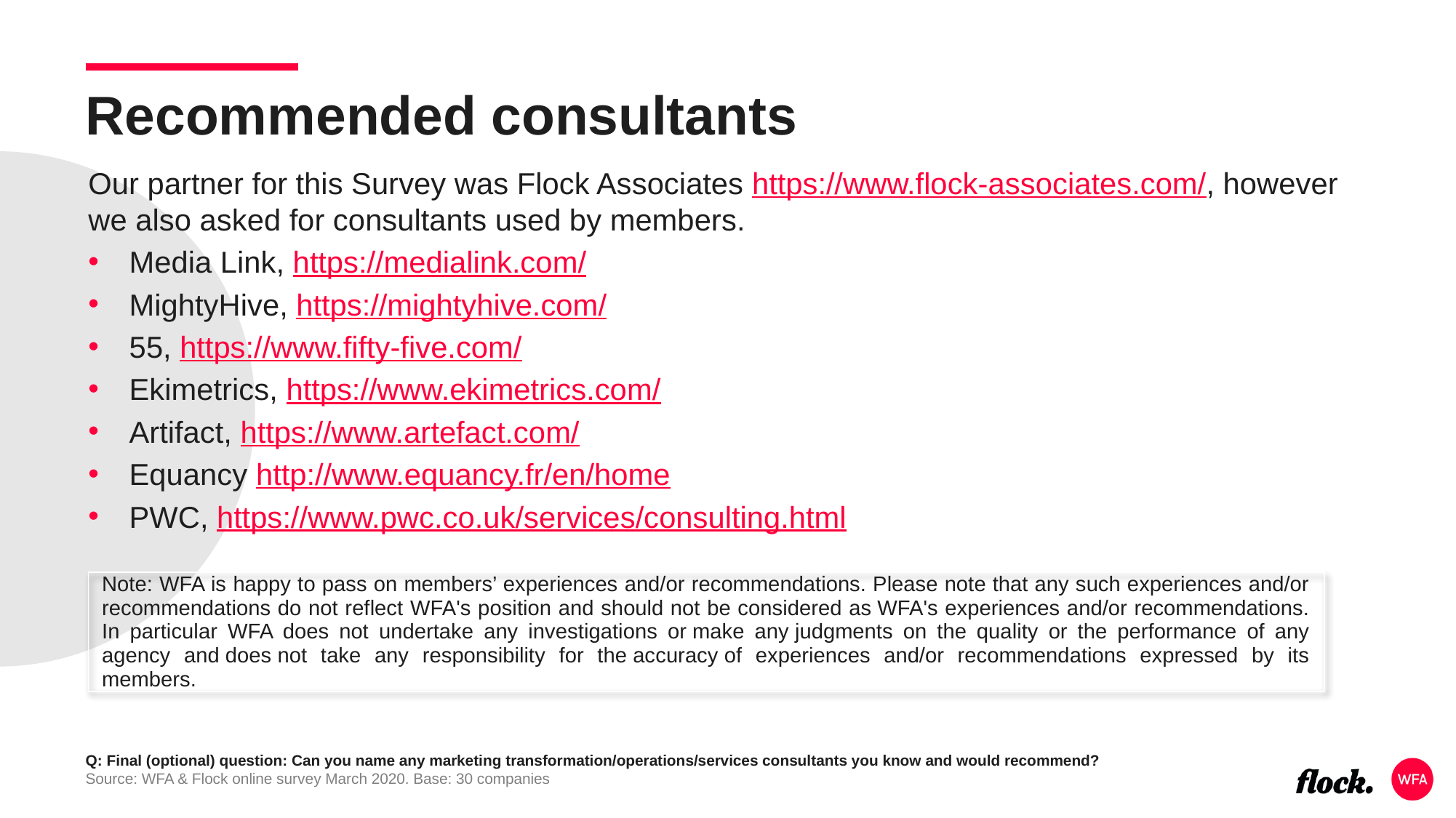

Recommended consultants
Our partner for this Survey was Flock Associates https://www.flock-associates.com/, however we also asked for consultants used by members.
Media Link, https://medialink.com/
MightyHive, https://mightyhive.com/
55, https://www.fifty-five.com/
Ekimetrics, https://www.ekimetrics.com/
Artifact, https://www.artefact.com/
Equancy http://www.equancy.fr/en/home
PWC, https://www.pwc.co.uk/services/consulting.html

| Note: WFA is happy to pass on members’ experiences and/or recommendations. Please note that any such experiences and/or recommendations do not reflect WFA's position and should not be considered as WFA's experiences and/or recommendations. In particular WFA does not undertake any investigations or make any judgments on the quality or the performance of any agency and does not take any responsibility for the accuracy of experiences and/or recommendations expressed by its members. |
| --- |
Q: Final (optional) question: Can you name any marketing transformation/operations/services consultants you know and would recommend?
Source: WFA & Flock online survey March 2020. Base: 30 companies